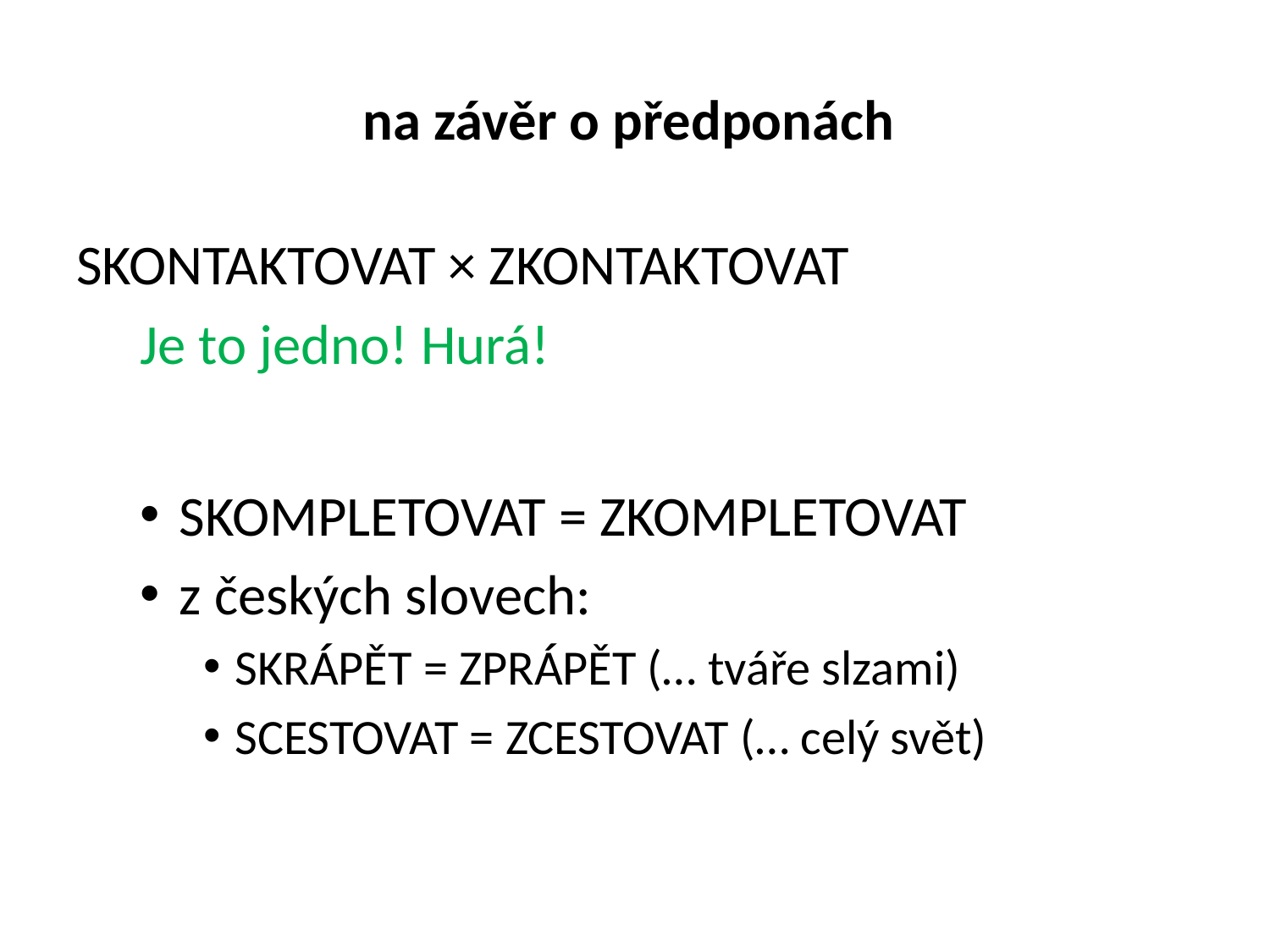

# na závěr o předponách
SKONTAKTOVAT × ZKONTAKTOVAT
Je to jedno! Hurá!

SKOMPLETOVAT = ZKOMPLETOVAT
z českých slovech:
SKRÁPĚT = ZPRÁPĚT (… tváře slzami)
SCESTOVAT = ZCESTOVAT (… celý svět)